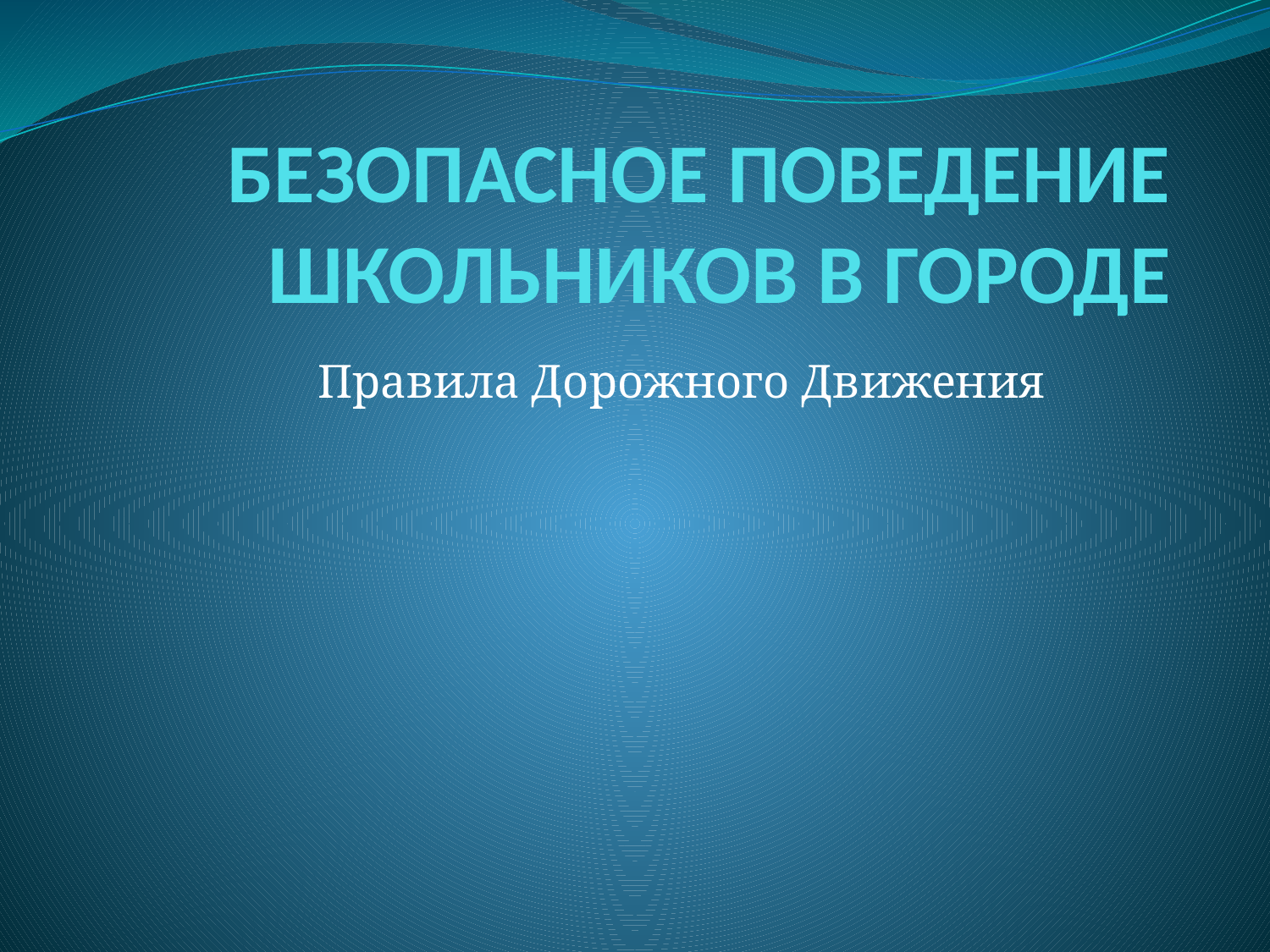

# БЕЗОПАСНОЕ ПОВЕДЕНИЕ ШКОЛЬНИКОВ В ГОРОДЕ
Правила Дорожного Движения